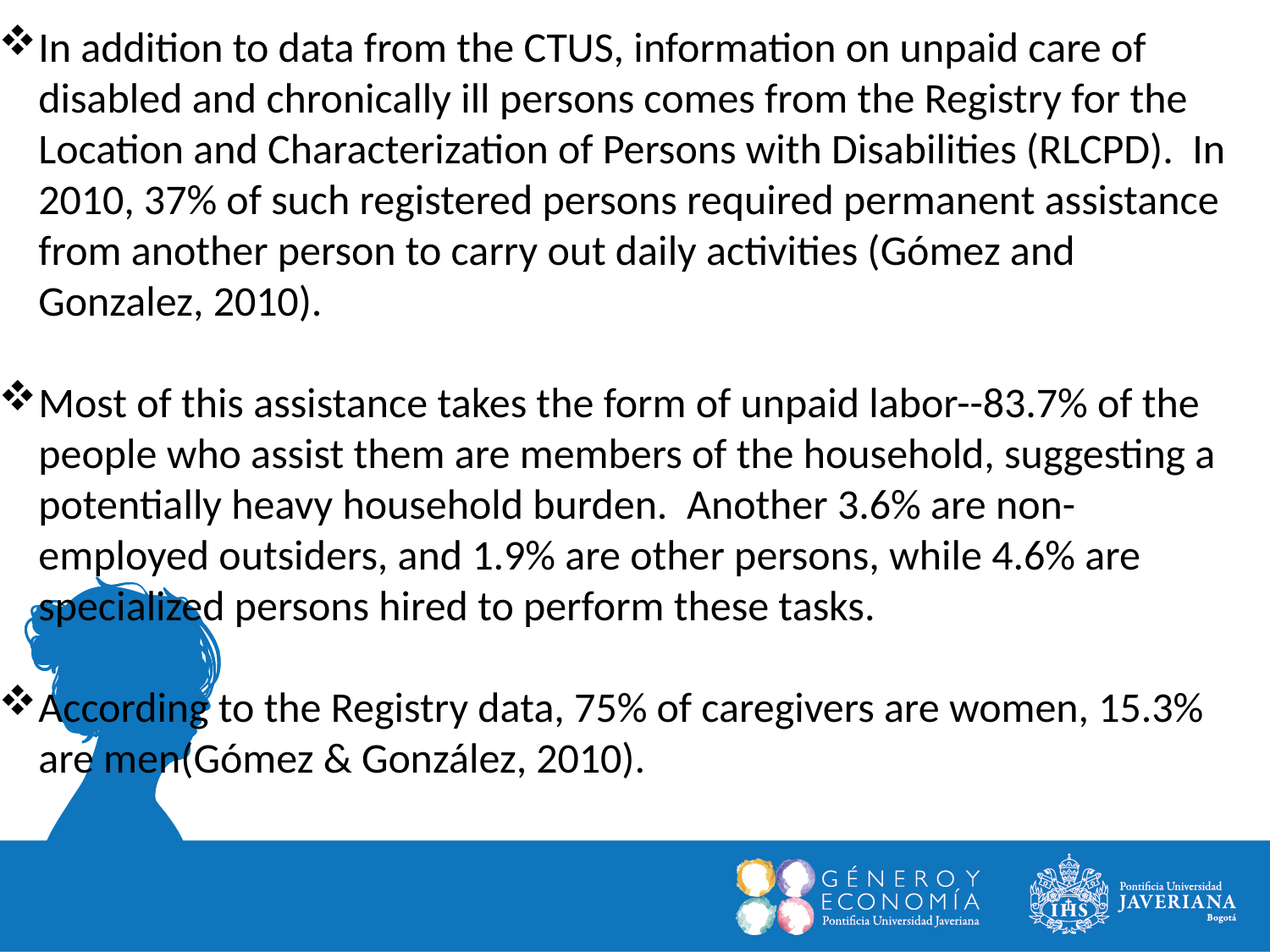

In addition to data from the CTUS, information on unpaid care of disabled and chronically ill persons comes from the Registry for the Location and Characterization of Persons with Disabilities (RLCPD).  In 2010, 37% of such registered persons required permanent assistance from another person to carry out daily activities (Gómez and Gonzalez, 2010).

Most of this assistance takes the form of unpaid labor--83.7% of the people who assist them are members of the household, suggesting a potentially heavy household burden.  Another 3.6% are non-employed outsiders, and 1.9% are other persons, while 4.6% are specialized persons hired to perform these tasks.

According to the Registry data, 75% of caregivers are women, 15.3% are men(Gómez & González, 2010).